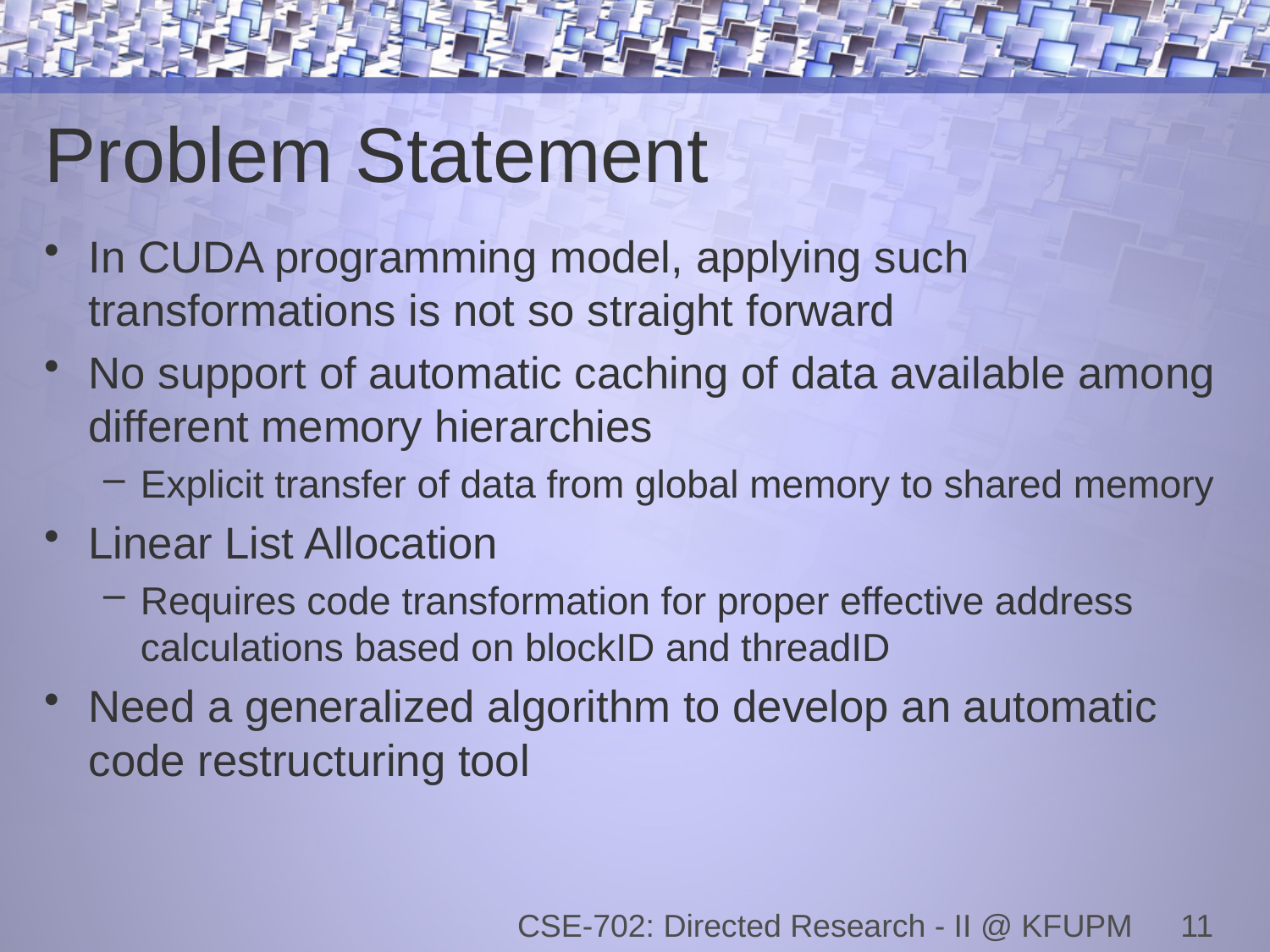

# Problem Statement
In CUDA programming model, applying such transformations is not so straight forward
No support of automatic caching of data available among different memory hierarchies
Explicit transfer of data from global memory to shared memory
Linear List Allocation
Requires code transformation for proper effective address calculations based on blockID and threadID
Need a generalized algorithm to develop an automatic code restructuring tool
CSE-702: Directed Research - II @ KFUPM
11